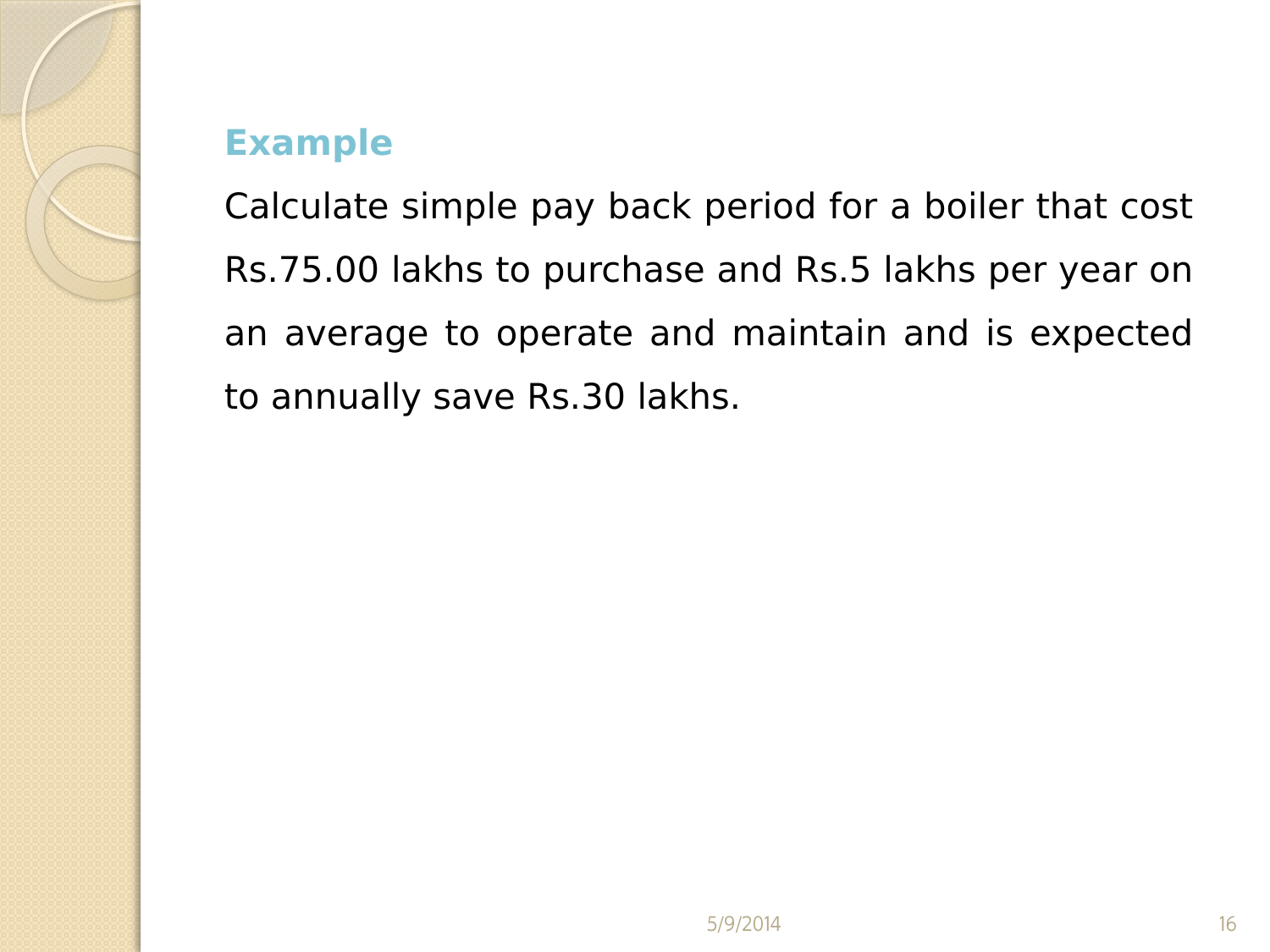

Example
Calculate simple pay back period for a boiler that cost Rs.75.00 lakhs to purchase and Rs.5 lakhs per year on an average to operate and maintain and is expected to annually save Rs.30 lakhs.
5/9/2014
16